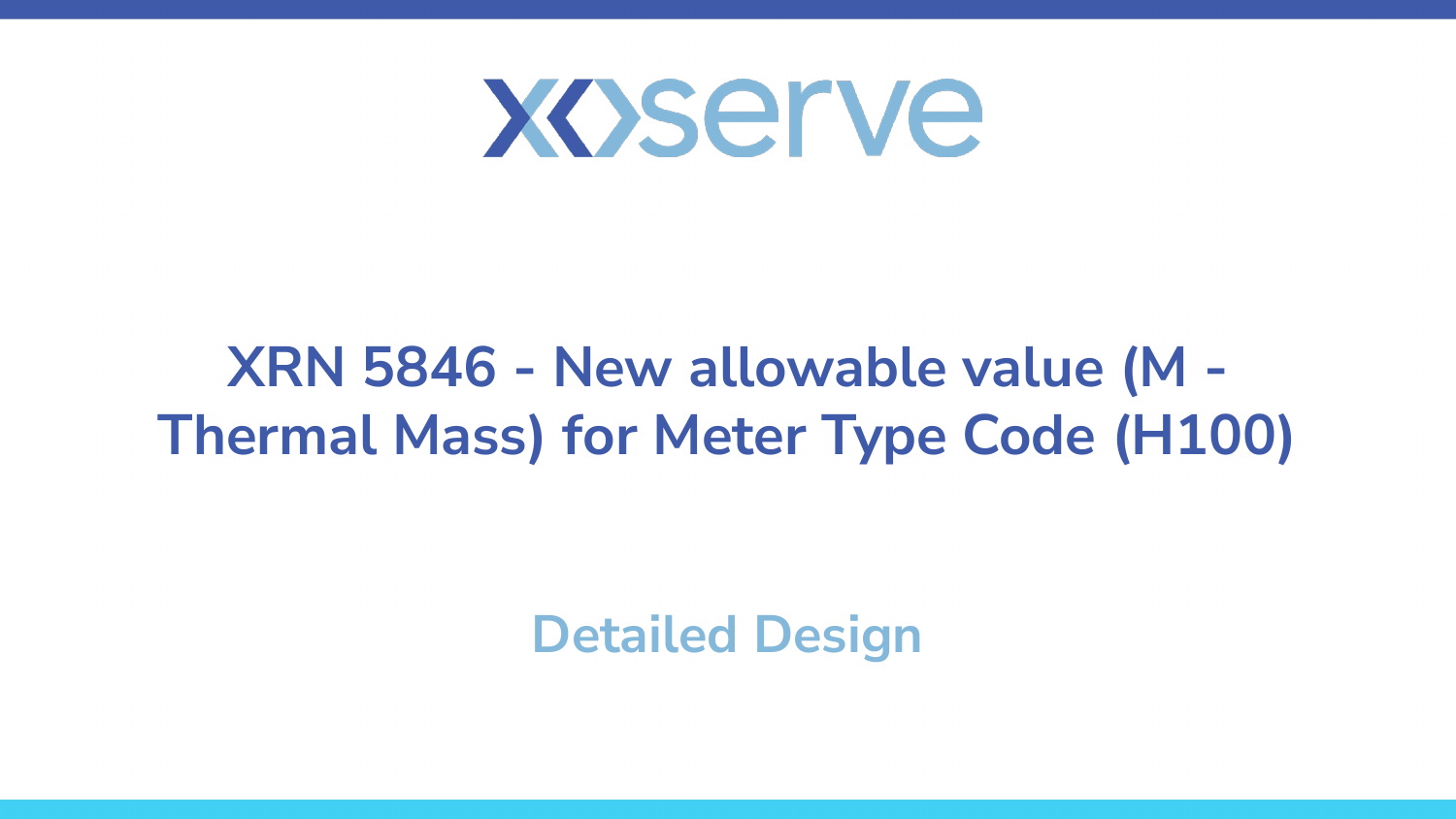

# XRN 5846 - New allowable value (M - Thermal Mass) for Meter Type Code (H100)
Detailed Design